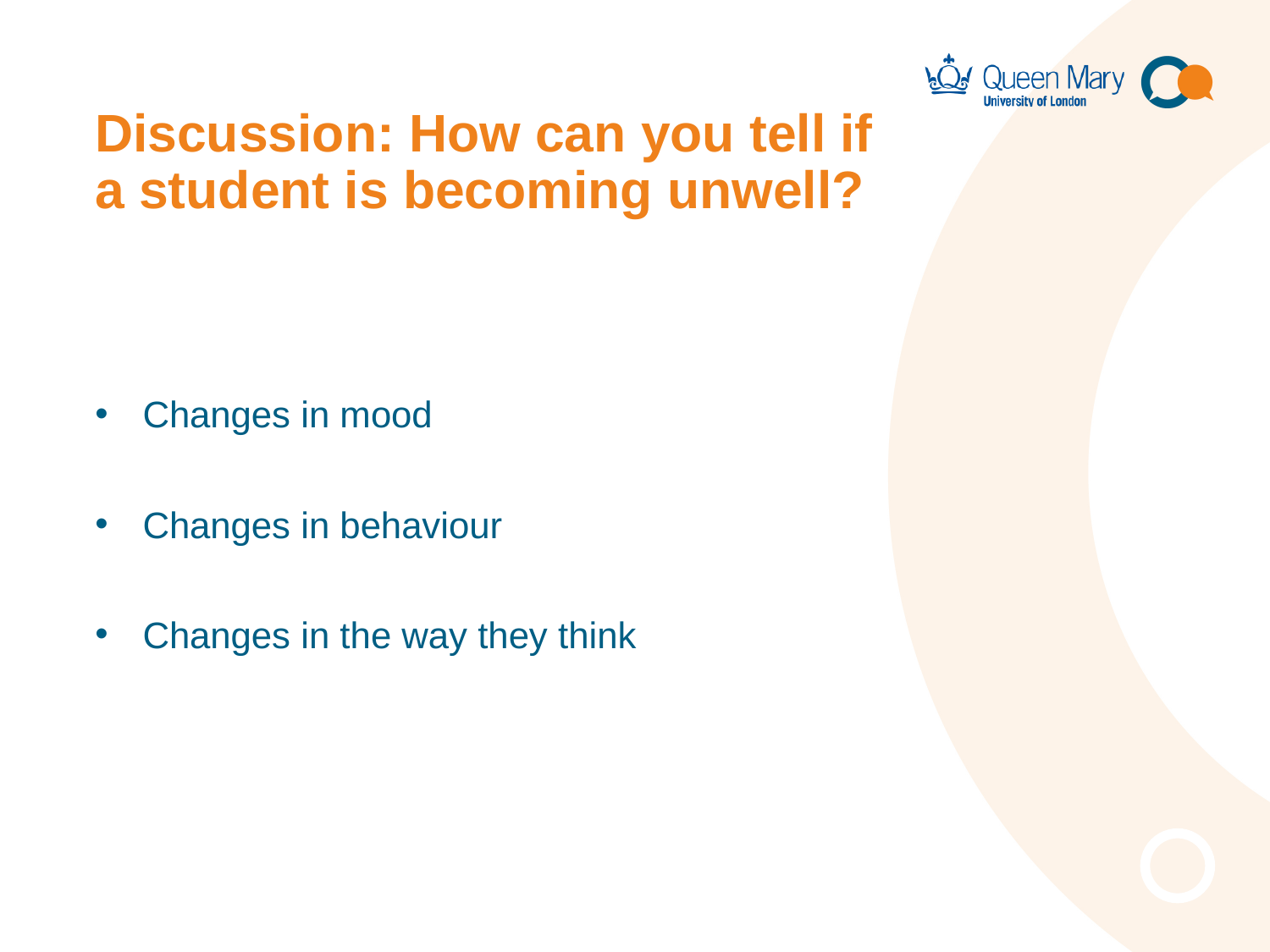

# Discussion: How can you tell if a student is becoming unwell?

Changes in mood

Changes in behaviour

Changes in the way they think